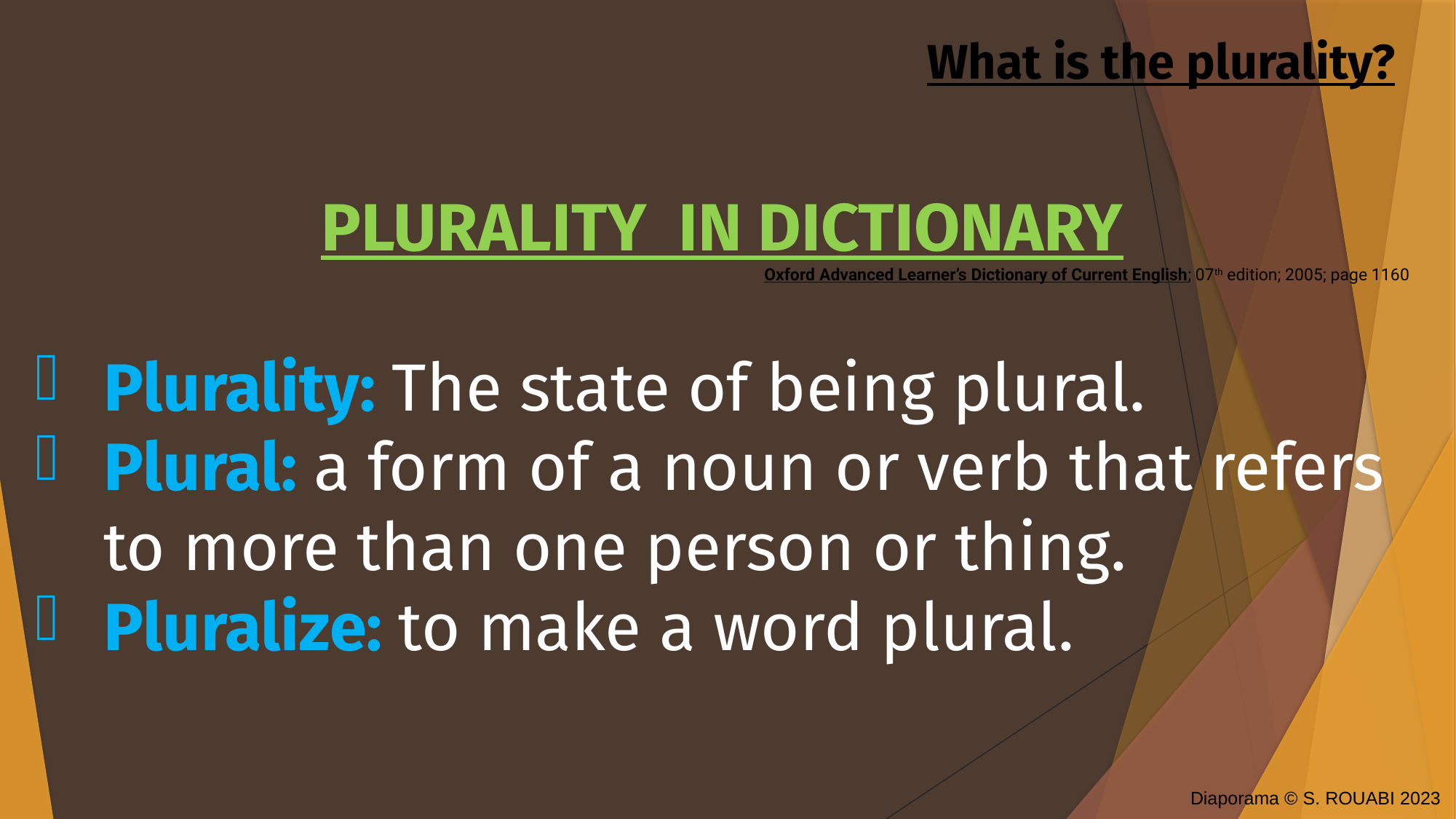

What is the plurality?
PLURALITY  IN DICTIONARY
Oxford Advanced Learner’s Dictionary of Current English; 07th edition; 2005; page 1160

Plurality: The state of being plural.
Plural: a form of a noun or verb that refers to more than one person or thing.
Pluralize: to make a word plural.
Diaporama © S. ROUABI 2023